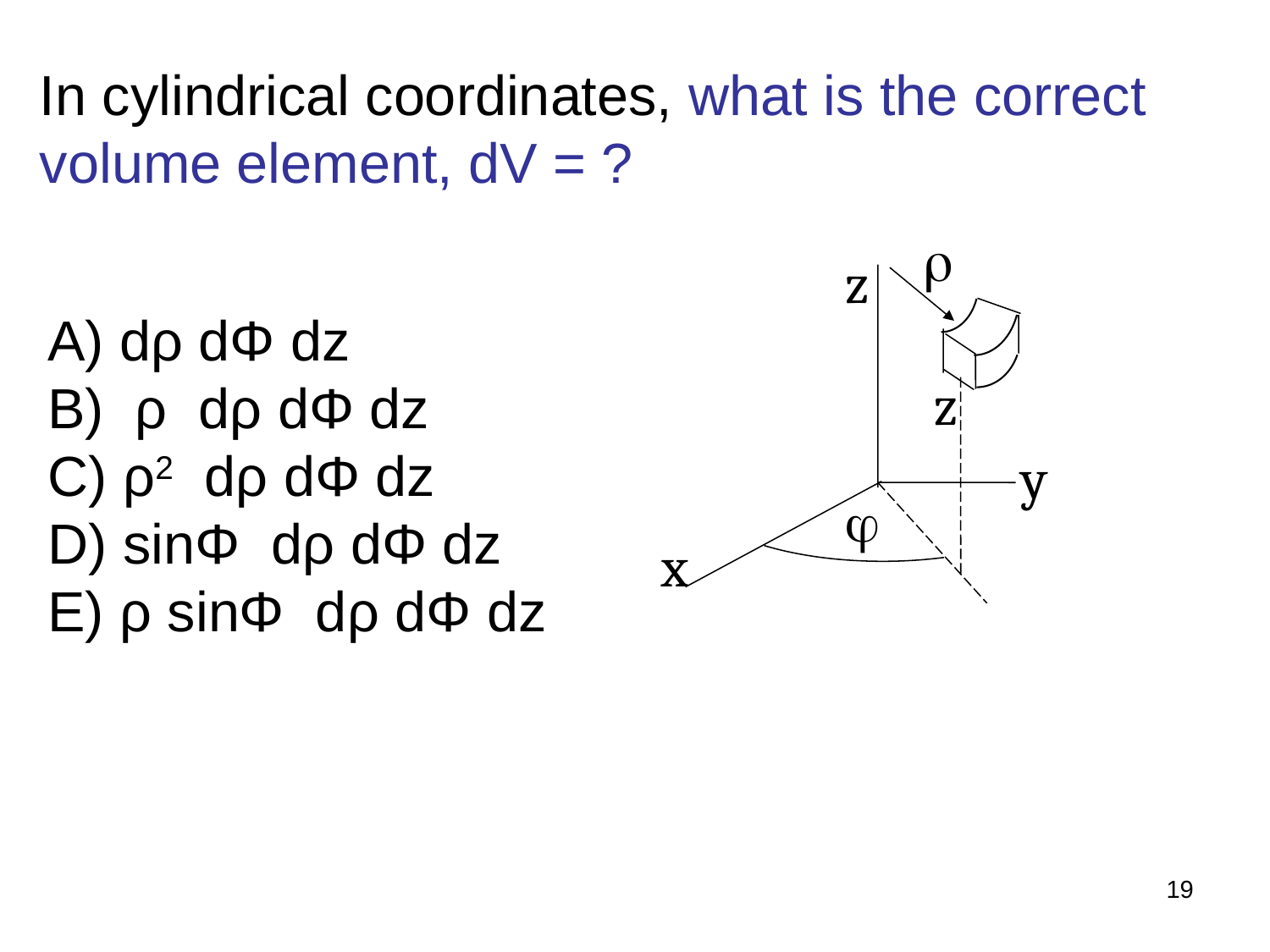

In cylindrical coordinates, what is the correct volume element, dV = ?
ρ

z

y

φ
x

 dρ dΦ dz
  ρ  dρ dΦ dz
 ρ2  dρ dΦ dz
 sinΦ  dρ dΦ dz
 ρ sinΦ  dρ dΦ dz

z

19